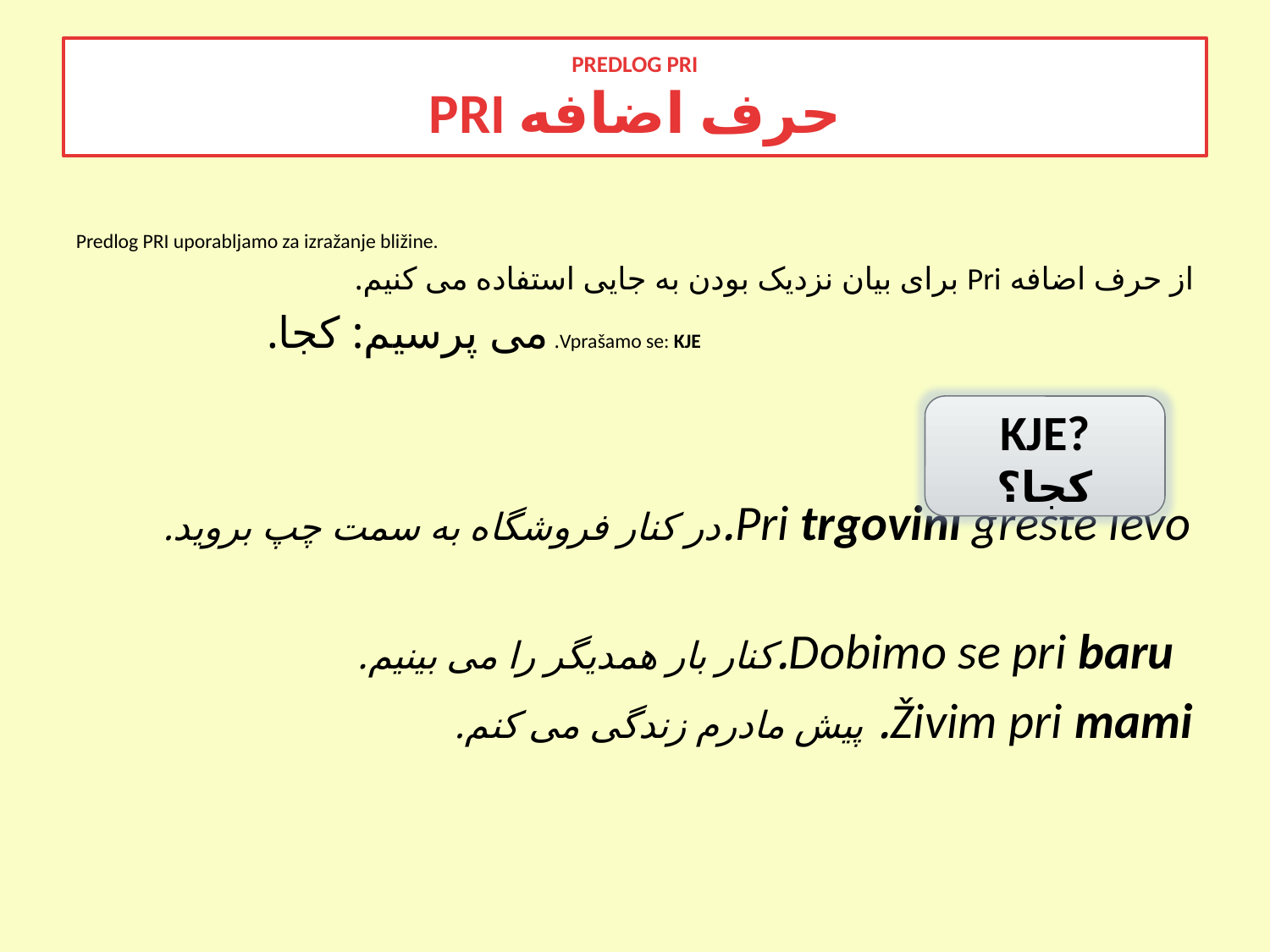

PREDLOG PRI
PRI حرف اضافه
Predlog PRI uporabljamo za izražanje bližine.
از حرف اضافه Pri برای بیان نزدیک بودن به جایی استفاده می کنیم.
Vprašamo se: KJE. می پرسیم: کجا.

Pri trgovini greste levo.در کنار فروشگاه به سمت چپ بروید.
Dobimo se pri baru.کنار بار همدیگر را می بینیم.
Živim pri mami. پیش مادرم زندگی می کنم.

KJE?
کجا؟